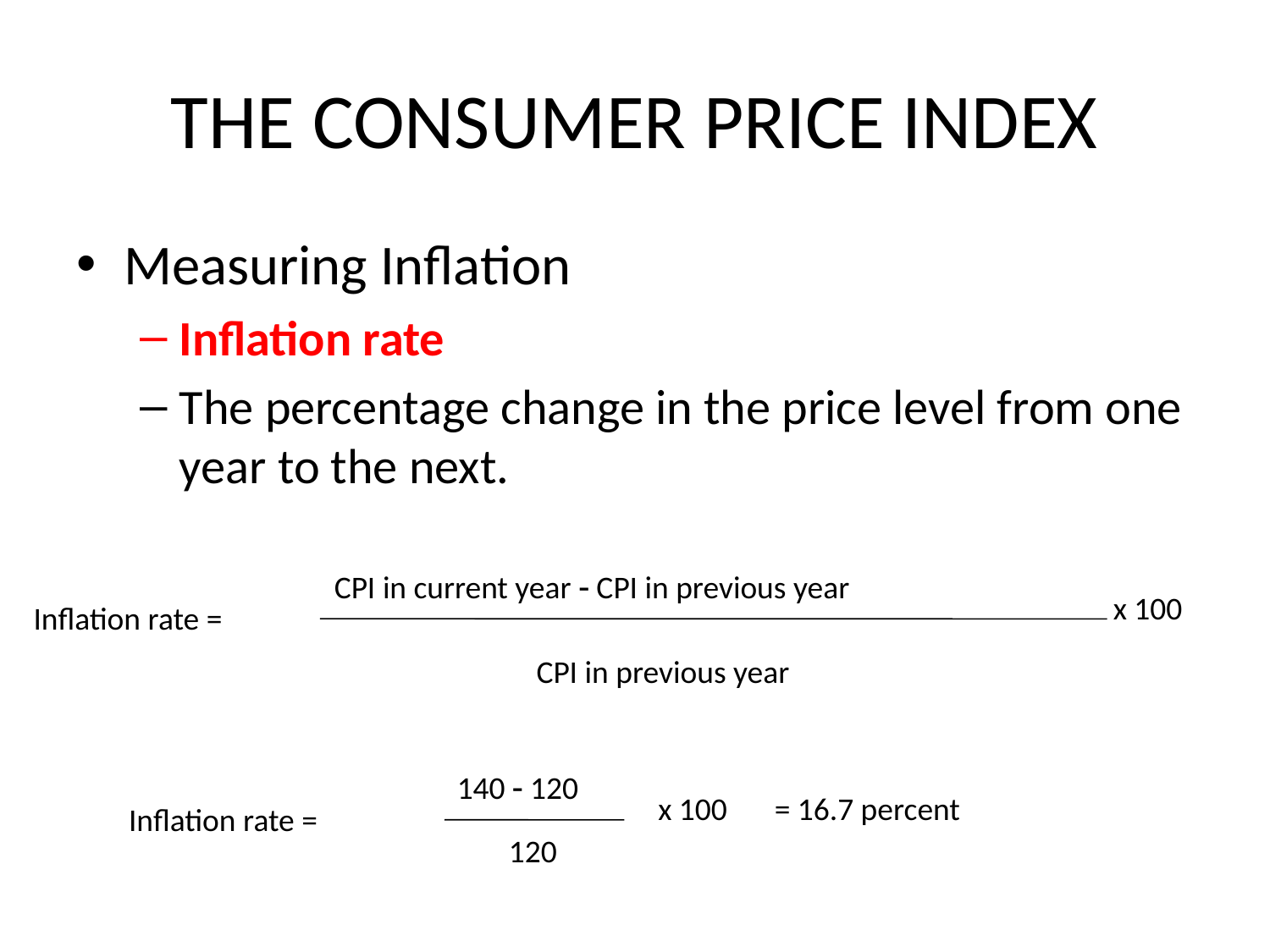

# THE CONSUMER PRICE INDEX
Measuring Inflation
Inflation rate
The percentage change in the price level from one year to the next.

CPI in current year − CPI in previous year
x 100
Inflation rate =

CPI in previous year
140 − 120
x 100
= 16.7 percent
Inflation rate =

120